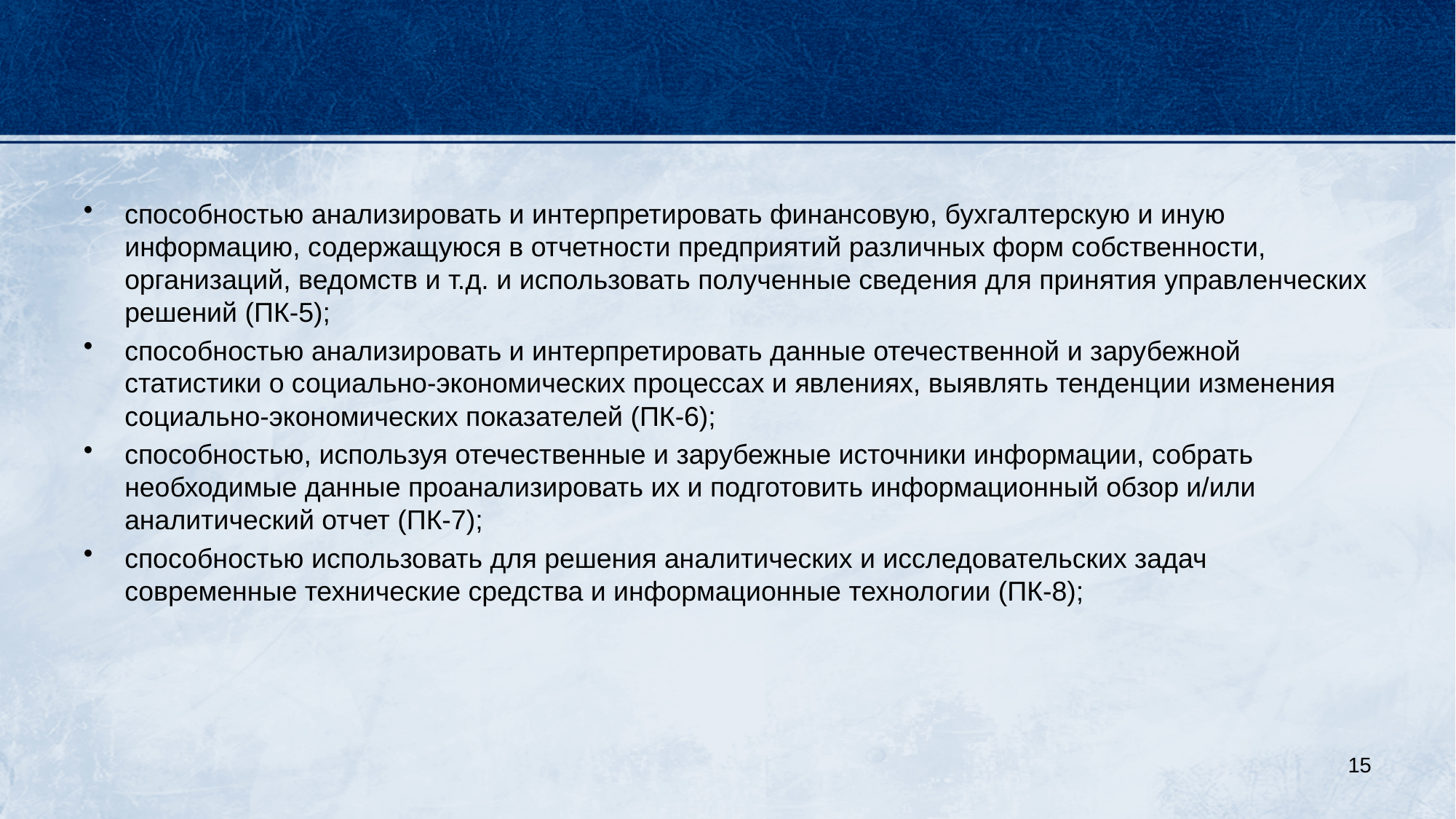

#
способностью анализировать и интерпретировать финансовую, бухгалтерскую и иную информацию, содержащуюся в отчетности предприятий различных форм собственности, организаций, ведомств и т.д. и использовать полученные сведения для принятия управленческих решений (ПК-5);
способностью анализировать и интерпретировать данные отечественной и зарубежной статистики о социально-экономических процессах и явлениях, выявлять тенденции изменения социально-экономических показателей (ПК-6);
способностью, используя отечественные и зарубежные источники информации, собрать необходимые данные проанализировать их и подготовить информационный обзор и/или аналитический отчет (ПК-7);
способностью использовать для решения аналитических и исследовательских задач современные технические средства и информационные технологии (ПК-8);
15